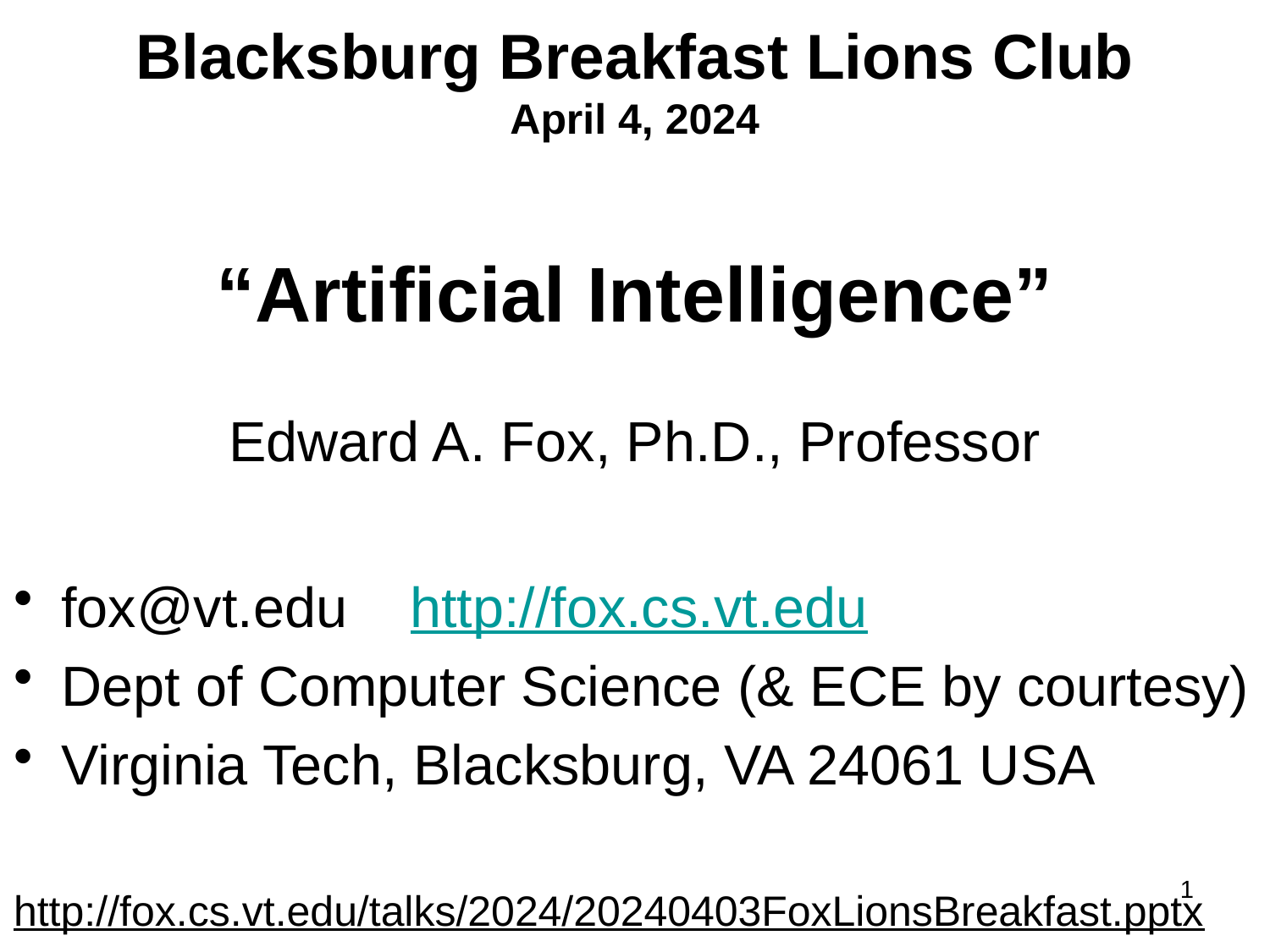

# Blacksburg Breakfast Lions Club April 4, 2024 “Artificial Intelligence” Edward A. Fox, Ph.D., Professor
fox@vt.edu    http://fox.cs.vt.edu
Dept of Computer Science (& ECE by courtesy)
Virginia Tech, Blacksburg, VA 24061 USA

http://fox.cs.vt.edu/talks/2024/20240403FoxLionsBreakfast.pptx
1